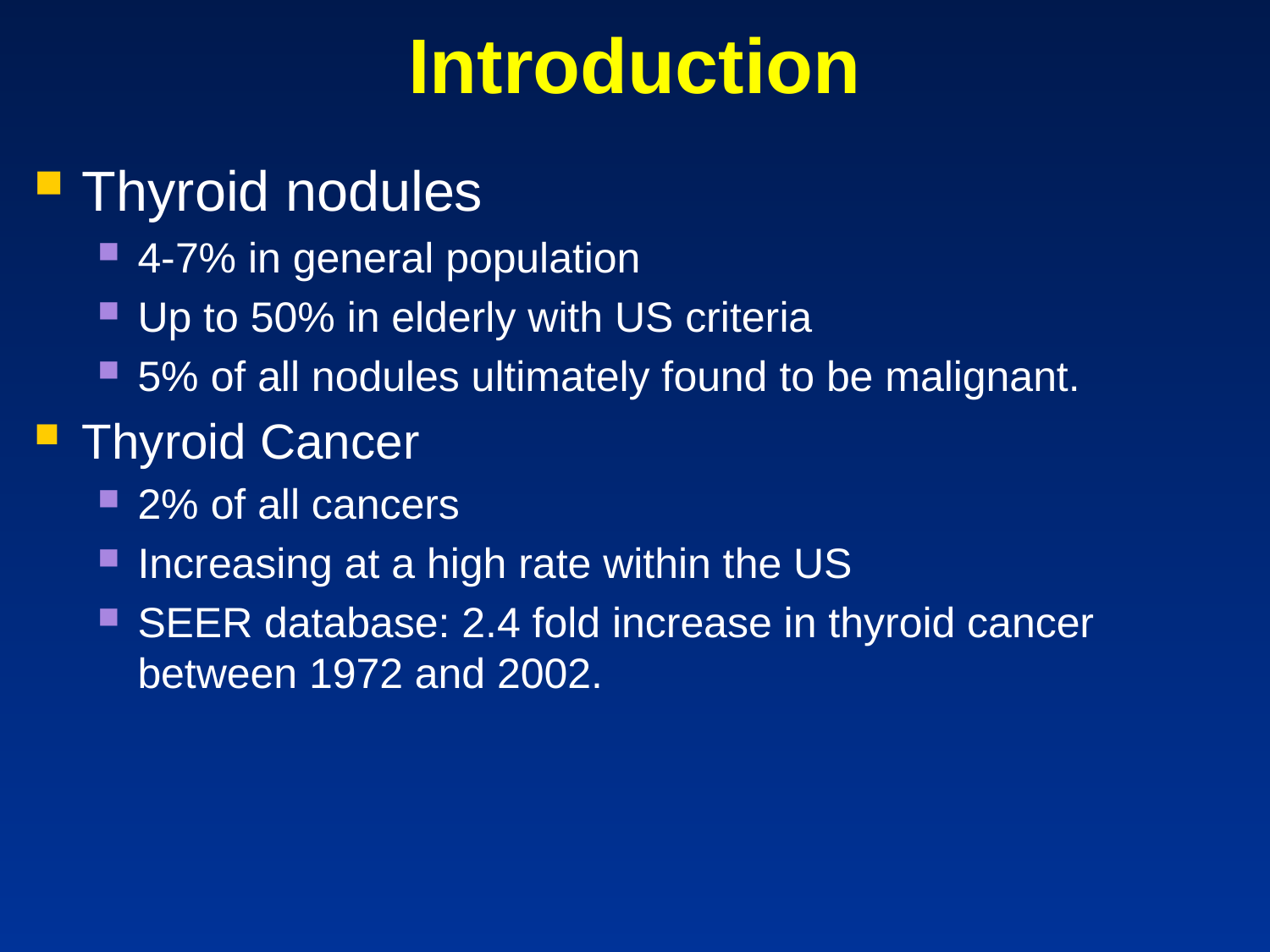

# Introduction
Thyroid nodules
4-7% in general population
Up to 50% in elderly with US criteria
5% of all nodules ultimately found to be malignant.
Thyroid Cancer
2% of all cancers
Increasing at a high rate within the US
SEER database: 2.4 fold increase in thyroid cancer between 1972 and 2002.